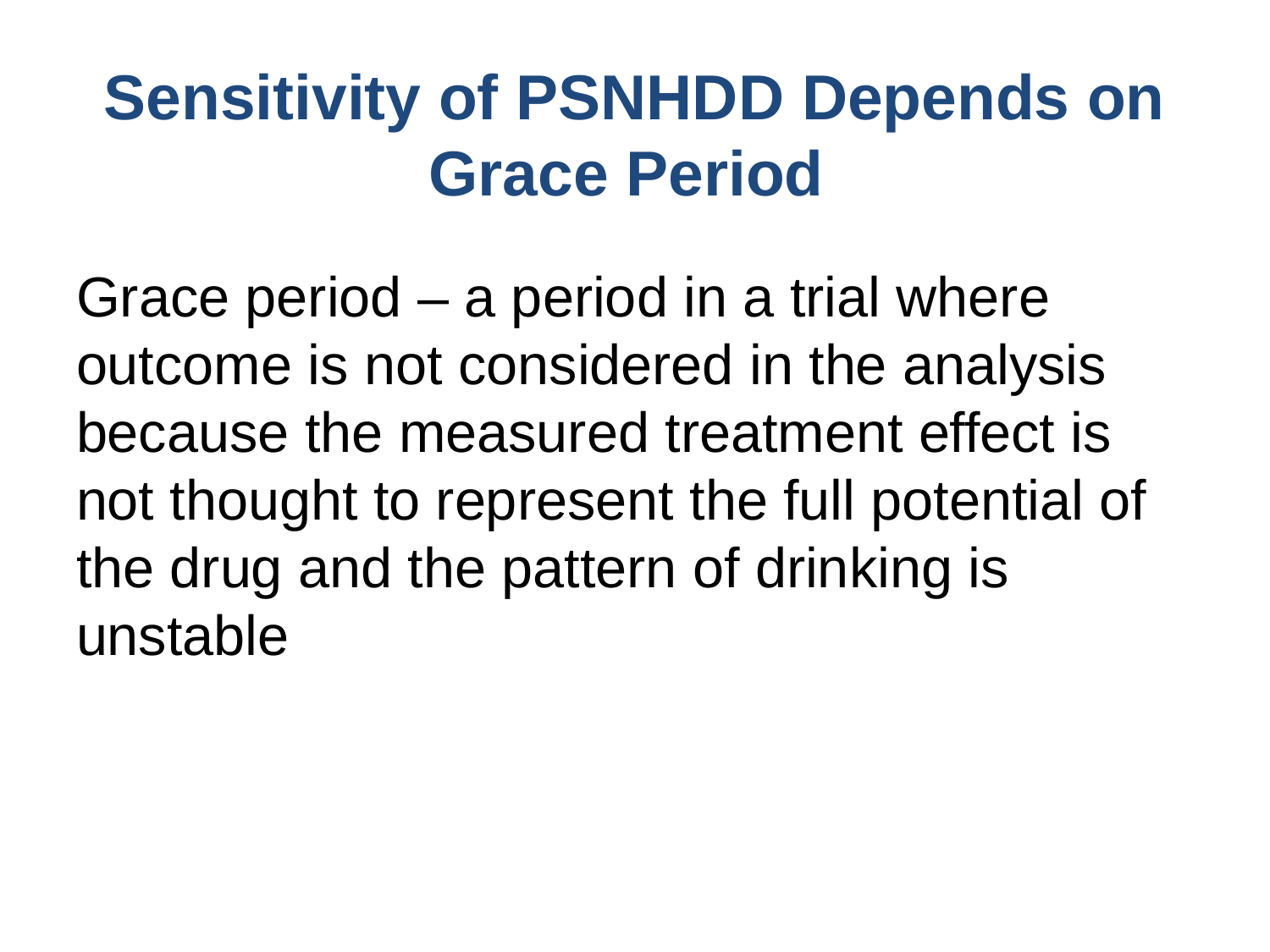

# Sensitivity of PSNHDD Depends on Grace Period
Grace period – a period in a trial where outcome is not considered in the analysis because the measured treatment effect is not thought to represent the full potential of the drug and the pattern of drinking is unstable